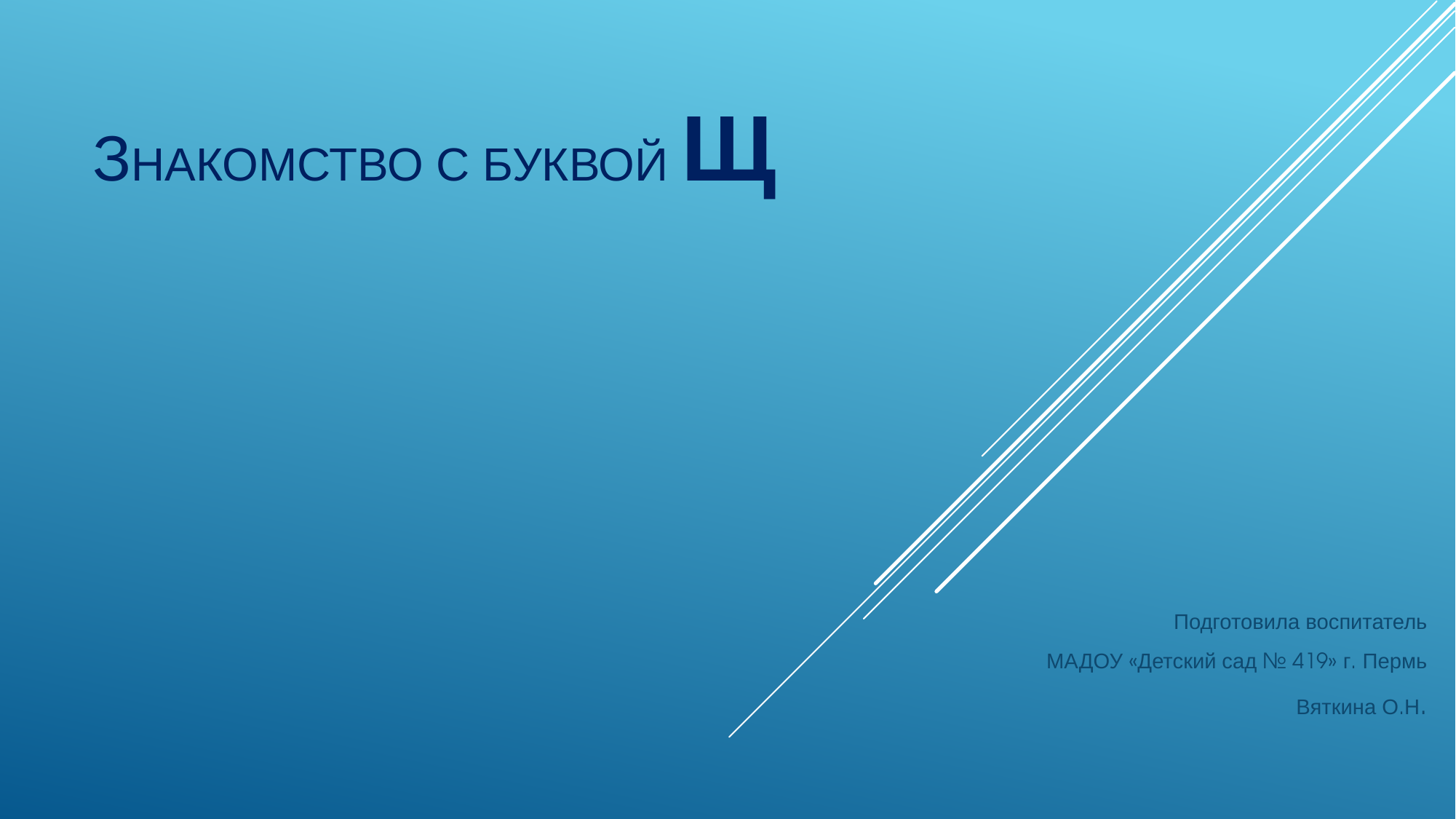

# Знакомство с буквой щ

Подготовила воспитатель
 МАДОУ «Детский сад № 419» г. Пермь
Вяткина О.Н.